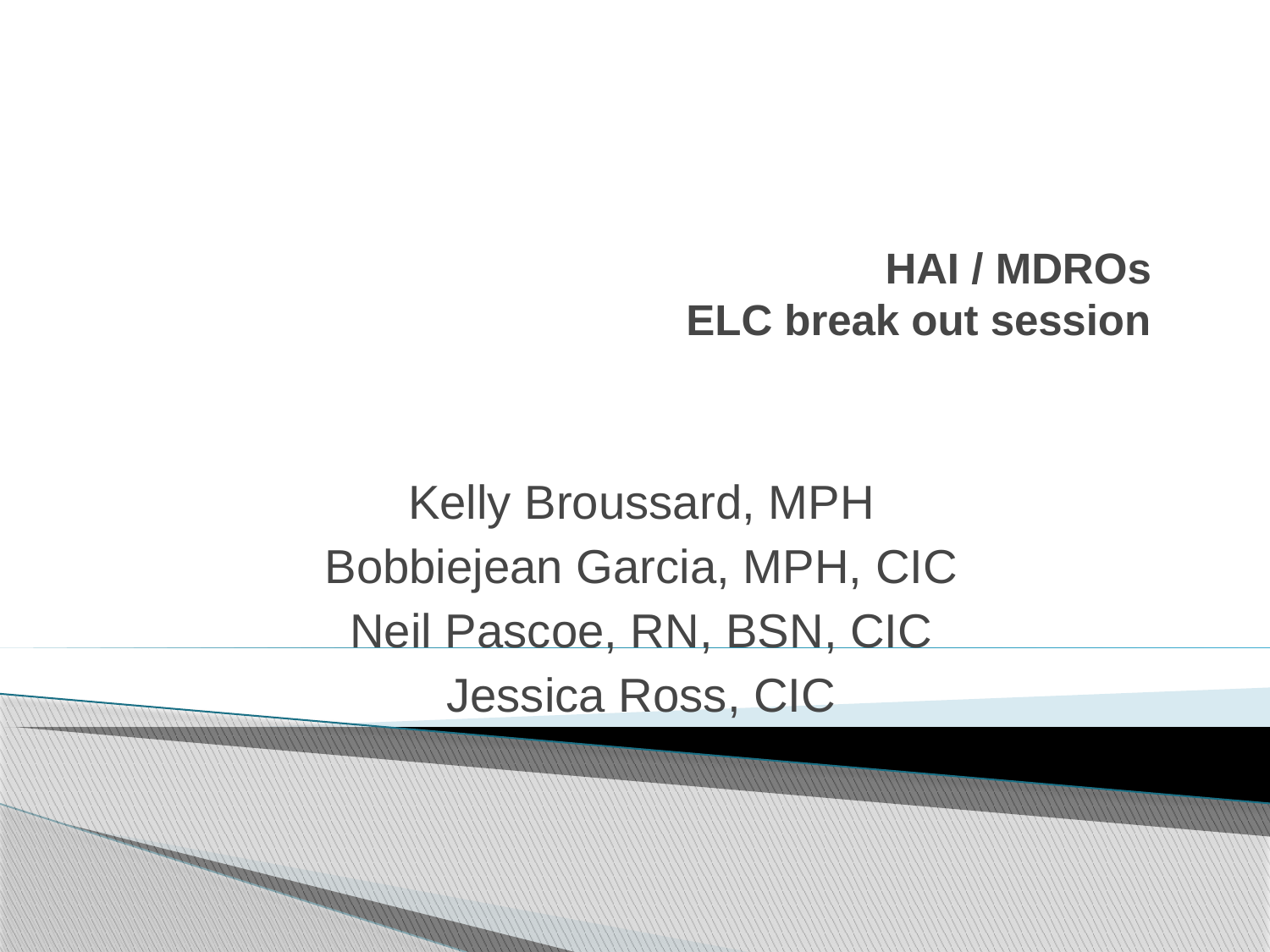

# HAI / MDROs ELC break out session
Kelly Broussard, MPH
Bobbiejean Garcia, MPH, CIC
Neil Pascoe, RN, BSN, CIC
Jessica Ross, CIC